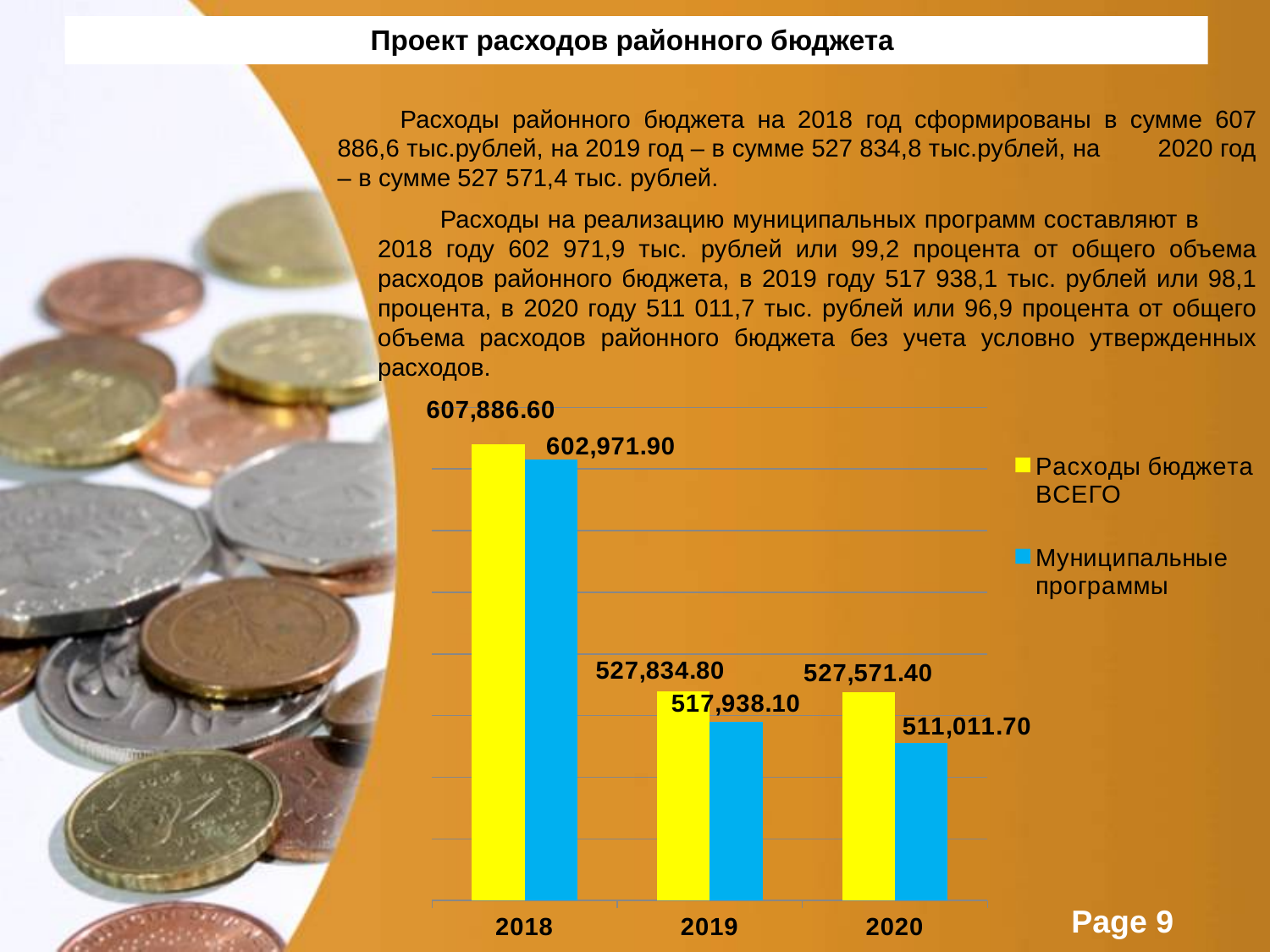

# Проект расходов районного бюджета
Расходы районного бюджета на 2018 год сформированы в сумме 607 886,6 тыс.рублей, на 2019 год – в сумме 527 834,8 тыс.рублей, на        2020 год – в сумме 527 571,4 тыс. рублей.
Расходы на реализацию муниципальных программ составляют в        2018 году 602 971,9 тыс. рублей или 99,2 процента от общего объема расходов районного бюджета, в 2019 году 517 938,1 тыс. рублей или 98,1 процента, в 2020 году 511 011,7 тыс. рублей или 96,9 процента от общего объема расходов районного бюджета без учета условно утвержденных расходов.

### Chart

| Category | Расходы бюджета ВСЕГО | Муниципальные программы |
|---|---|---|
| 2018 | 607886.6 | 602971.9 |
| 2019 | 527834.8 | 517938.1 |
| 2020 | 527571.4 | 511011.7 |